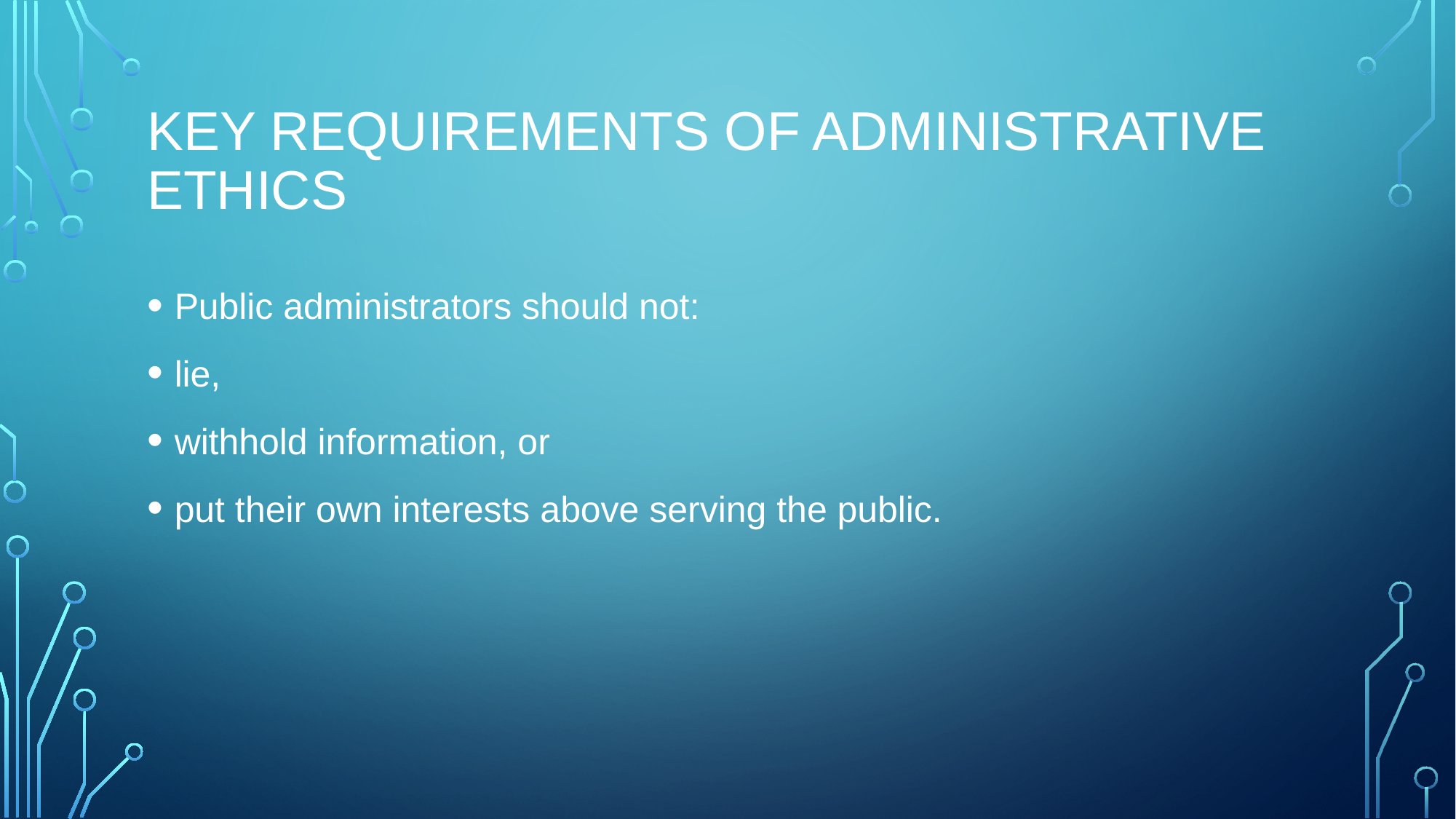

# Key requirements of administrative ethics
Public administrators should not:
lie,
withhold information, or
put their own interests above serving the public.